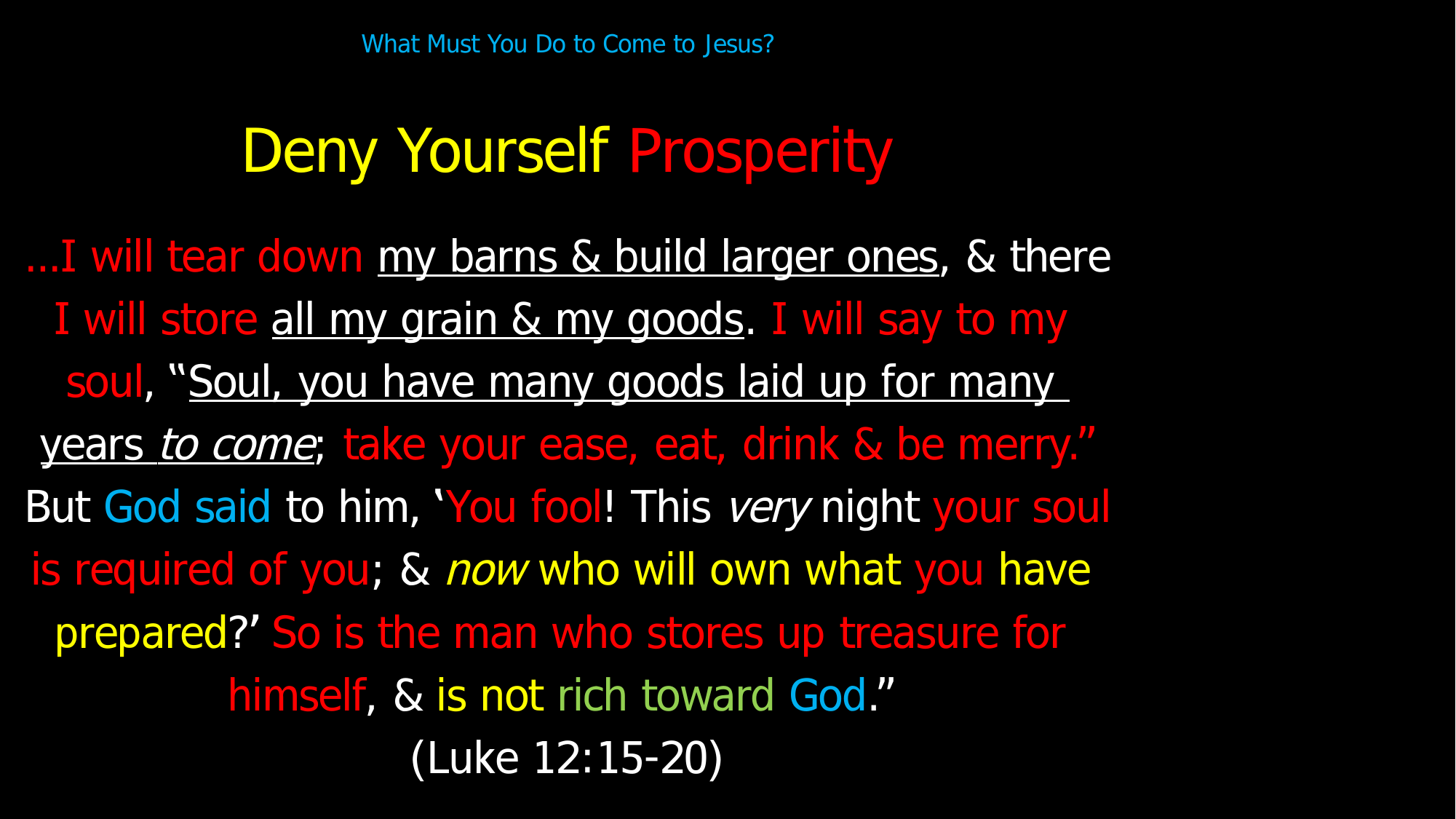

# What Must You Do to Come to Jesus?
Deny Yourself Prosperity

…I will tear down my barns & build larger ones, & there
I will store all my grain & my goods. I will say to my
soul, “Soul, you have many goods laid up for many
years to come; take your ease, eat, drink & be merry.”
But God said to him, ‘You fool! This very night your soul
is required of you; & now who will own what you have
prepared?’ So is the man who stores up treasure for
himself, & is not rich toward God.”
(Luke 12:15-20)